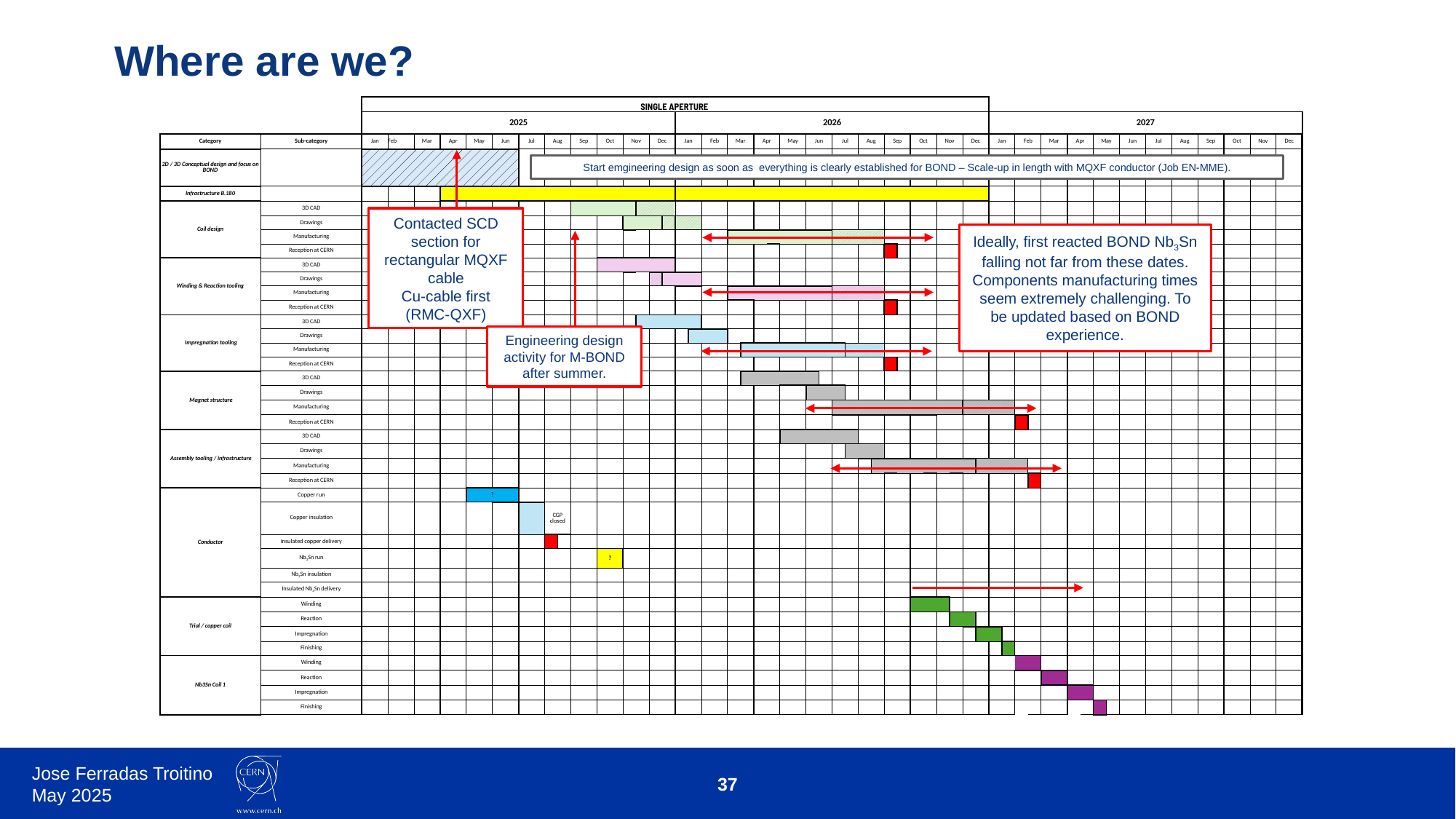

# Where are we?
|  |  | SINGLE APERTURE |  |  |  |  |  |  |  |  |  |  |  |  |  |  |  |  |  |  |  |  |  |  |  |  |  |  |  |  |  |  |  |  |  |  |  |  |  |  |  |  |  |  |  |  |  |  |  |  |  |  |  |  |  |  |  |  |  |  |  |  |  |  |  |  |  |  |  |  |  |  |  |
| --- | --- | --- | --- | --- | --- | --- | --- | --- | --- | --- | --- | --- | --- | --- | --- | --- | --- | --- | --- | --- | --- | --- | --- | --- | --- | --- | --- | --- | --- | --- | --- | --- | --- | --- | --- | --- | --- | --- | --- | --- | --- | --- | --- | --- | --- | --- | --- | --- | --- | --- | --- | --- | --- | --- | --- | --- | --- | --- | --- | --- | --- | --- | --- | --- | --- | --- | --- | --- | --- | --- | --- | --- | --- |
|  |  | 2025 |  |  |  |  |  |  |  |  |  |  |  |  |  |  |  |  |  |  |  |  |  |  |  | 2026 |  |  |  |  |  |  |  |  |  |  |  |  |  |  |  |  |  |  |  |  |  |  |  | 2027 |  |  |  |  |  |  |  |  |  |  |  |  |  |  |  |  |  |  |  |  |  |  |  |
| Category | Sub-category | Jan |  | Feb |  | Mar |  | Apr |  | May |  | Jun |  | Jul |  | Aug |  | Sep |  | Oct |  | Nov |  | Dec |  | Jan |  | Feb |  | Mar |  | Apr |  | May |  | Jun |  | Jul |  | Aug |  | Sep |  | Oct |  | Nov |  | Dec |  | Jan |  | Feb |  | Mar |  | Apr |  | May |  | Jun |  | Jul |  | Aug |  | Sep |  | Oct |  | Nov |  | Dec |  |
| 2D / 3D Conceptual design and focus on BOND |  |  |  |  |  |  |  |  |  |  |  |  |  |  |  |  |  |  |  |  |  |  |  |  |  |  |  |  |  |  |  |  |  |  |  |  |  |  |  |  |  |  |  |  |  |  |  |  |  |  |  |  |  |  |  |  |  |  |  |  |  |  |  |  |  |  |  |  |  |  |  |  |  |
| Infrastructure B.180 |  |  |  |  |  |  |  |  |  |  |  |  |  |  |  |  |  |  |  |  |  |  |  |  |  |  |  |  |  |  |  |  |  |  |  |  |  |  |  |  |  |  |  |  |  |  |  |  |  |  |  |  |  |  |  |  |  |  |  |  |  |  |  |  |  |  |  |  |  |  |  |  |  |
| Coil design | 3D CAD |  |  |  |  |  |  |  |  |  |  |  |  |  |  |  |  |  |  |  |  |  |  |  |  |  |  |  |  |  |  |  |  |  |  |  |  |  |  |  |  |  |  |  |  |  |  |  |  |  |  |  |  |  |  |  |  |  |  |  |  |  |  |  |  |  |  |  |  |  |  |  |  |
|  | Drawings |  |  |  |  |  |  |  |  |  |  |  |  |  |  |  |  |  |  |  |  |  |  |  |  |  |  |  |  |  |  |  |  |  |  |  |  |  |  |  |  |  |  |  |  |  |  |  |  |  |  |  |  |  |  |  |  |  |  |  |  |  |  |  |  |  |  |  |  |  |  |  |  |
|  | Manufacturing |  |  |  |  |  |  |  |  |  |  |  |  |  |  |  |  |  |  |  |  |  |  |  |  |  |  |  |  |  |  |  |  |  |  |  |  |  |  |  |  |  |  |  |  |  |  |  |  |  |  |  |  |  |  |  |  |  |  |  |  |  |  |  |  |  |  |  |  |  |  |  |  |
|  | Reception at CERN |  |  |  |  |  |  |  |  |  |  |  |  |  |  |  |  |  |  |  |  |  |  |  |  |  |  |  |  |  |  |  |  |  |  |  |  |  |  |  |  |  |  |  |  |  |  |  |  |  |  |  |  |  |  |  |  |  |  |  |  |  |  |  |  |  |  |  |  |  |  |  |  |
| Winding & Reaction tooling | 3D CAD |  |  |  |  |  |  |  |  |  |  |  |  |  |  |  |  |  |  |  |  |  |  |  |  |  |  |  |  |  |  |  |  |  |  |  |  |  |  |  |  |  |  |  |  |  |  |  |  |  |  |  |  |  |  |  |  |  |  |  |  |  |  |  |  |  |  |  |  |  |  |  |  |
|  | Drawings |  |  |  |  |  |  |  |  |  |  |  |  |  |  |  |  |  |  |  |  |  |  |  |  |  |  |  |  |  |  |  |  |  |  |  |  |  |  |  |  |  |  |  |  |  |  |  |  |  |  |  |  |  |  |  |  |  |  |  |  |  |  |  |  |  |  |  |  |  |  |  |  |
|  | Manufacturing |  |  |  |  |  |  |  |  |  |  |  |  |  |  |  |  |  |  |  |  |  |  |  |  |  |  |  |  |  |  |  |  |  |  |  |  |  |  |  |  |  |  |  |  |  |  |  |  |  |  |  |  |  |  |  |  |  |  |  |  |  |  |  |  |  |  |  |  |  |  |  |  |
|  | Reception at CERN |  |  |  |  |  |  |  |  |  |  |  |  |  |  |  |  |  |  |  |  |  |  |  |  |  |  |  |  |  |  |  |  |  |  |  |  |  |  |  |  |  |  |  |  |  |  |  |  |  |  |  |  |  |  |  |  |  |  |  |  |  |  |  |  |  |  |  |  |  |  |  |  |
| Impregnation tooling | 3D CAD |  |  |  |  |  |  |  |  |  |  |  |  |  |  |  |  |  |  |  |  |  |  |  |  |  |  |  |  |  |  |  |  |  |  |  |  |  |  |  |  |  |  |  |  |  |  |  |  |  |  |  |  |  |  |  |  |  |  |  |  |  |  |  |  |  |  |  |  |  |  |  |  |
|  | Drawings |  |  |  |  |  |  |  |  |  |  |  |  |  |  |  |  |  |  |  |  |  |  |  |  |  |  |  |  |  |  |  |  |  |  |  |  |  |  |  |  |  |  |  |  |  |  |  |  |  |  |  |  |  |  |  |  |  |  |  |  |  |  |  |  |  |  |  |  |  |  |  |  |
|  | Manufacturing |  |  |  |  |  |  |  |  |  |  |  |  |  |  |  |  |  |  |  |  |  |  |  |  |  |  |  |  |  |  |  |  |  |  |  |  |  |  |  |  |  |  |  |  |  |  |  |  |  |  |  |  |  |  |  |  |  |  |  |  |  |  |  |  |  |  |  |  |  |  |  |  |
|  | Reception at CERN |  |  |  |  |  |  |  |  |  |  |  |  |  |  |  |  |  |  |  |  |  |  |  |  |  |  |  |  |  |  |  |  |  |  |  |  |  |  |  |  |  |  |  |  |  |  |  |  |  |  |  |  |  |  |  |  |  |  |  |  |  |  |  |  |  |  |  |  |  |  |  |  |
| Magnet structure | 3D CAD |  |  |  |  |  |  |  |  |  |  |  |  |  |  |  |  |  |  |  |  |  |  |  |  |  |  |  |  |  |  |  |  |  |  |  |  |  |  |  |  |  |  |  |  |  |  |  |  |  |  |  |  |  |  |  |  |  |  |  |  |  |  |  |  |  |  |  |  |  |  |  |  |
|  | Drawings |  |  |  |  |  |  |  |  |  |  |  |  |  |  |  |  |  |  |  |  |  |  |  |  |  |  |  |  |  |  |  |  |  |  |  |  |  |  |  |  |  |  |  |  |  |  |  |  |  |  |  |  |  |  |  |  |  |  |  |  |  |  |  |  |  |  |  |  |  |  |  |  |
|  | Manufacturing |  |  |  |  |  |  |  |  |  |  |  |  |  |  |  |  |  |  |  |  |  |  |  |  |  |  |  |  |  |  |  |  |  |  |  |  |  |  |  |  |  |  |  |  |  |  |  |  |  |  |  |  |  |  |  |  |  |  |  |  |  |  |  |  |  |  |  |  |  |  |  |  |
|  | Reception at CERN |  |  |  |  |  |  |  |  |  |  |  |  |  |  |  |  |  |  |  |  |  |  |  |  |  |  |  |  |  |  |  |  |  |  |  |  |  |  |  |  |  |  |  |  |  |  |  |  |  |  |  |  |  |  |  |  |  |  |  |  |  |  |  |  |  |  |  |  |  |  |  |  |
| Assembly tooling / infrastructure | 3D CAD |  |  |  |  |  |  |  |  |  |  |  |  |  |  |  |  |  |  |  |  |  |  |  |  |  |  |  |  |  |  |  |  |  |  |  |  |  |  |  |  |  |  |  |  |  |  |  |  |  |  |  |  |  |  |  |  |  |  |  |  |  |  |  |  |  |  |  |  |  |  |  |  |
|  | Drawings |  |  |  |  |  |  |  |  |  |  |  |  |  |  |  |  |  |  |  |  |  |  |  |  |  |  |  |  |  |  |  |  |  |  |  |  |  |  |  |  |  |  |  |  |  |  |  |  |  |  |  |  |  |  |  |  |  |  |  |  |  |  |  |  |  |  |  |  |  |  |  |  |
|  | Manufacturing |  |  |  |  |  |  |  |  |  |  |  |  |  |  |  |  |  |  |  |  |  |  |  |  |  |  |  |  |  |  |  |  |  |  |  |  |  |  |  |  |  |  |  |  |  |  |  |  |  |  |  |  |  |  |  |  |  |  |  |  |  |  |  |  |  |  |  |  |  |  |  |  |
|  | Reception at CERN |  |  |  |  |  |  |  |  |  |  |  |  |  |  |  |  |  |  |  |  |  |  |  |  |  |  |  |  |  |  |  |  |  |  |  |  |  |  |  |  |  |  |  |  |  |  |  |  |  |  |  |  |  |  |  |  |  |  |  |  |  |  |  |  |  |  |  |  |  |  |  |  |
| Conductor | Copper run |  |  |  |  |  |  |  |  | ? |  |  |  |  |  |  |  |  |  |  |  |  |  |  |  |  |  |  |  |  |  |  |  |  |  |  |  |  |  |  |  |  |  |  |  |  |  |  |  |  |  |  |  |  |  |  |  |  |  |  |  |  |  |  |  |  |  |  |  |  |  |  |  |
|  | Copper insulation |  |  |  |  |  |  |  |  |  |  |  |  |  |  | CGP closed |  |  |  |  |  |  |  |  |  |  |  |  |  |  |  |  |  |  |  |  |  |  |  |  |  |  |  |  |  |  |  |  |  |  |  |  |  |  |  |  |  |  |  |  |  |  |  |  |  |  |  |  |  |  |  |  |  |
|  | Insulated copper delivery |  |  |  |  |  |  |  |  |  |  |  |  |  |  |  |  |  |  |  |  |  |  |  |  |  |  |  |  |  |  |  |  |  |  |  |  |  |  |  |  |  |  |  |  |  |  |  |  |  |  |  |  |  |  |  |  |  |  |  |  |  |  |  |  |  |  |  |  |  |  |  |  |
|  | Nb3Sn run |  |  |  |  |  |  |  |  |  |  |  |  |  |  |  |  |  |  | ? |  |  |  |  |  |  |  |  |  |  |  |  |  |  |  |  |  |  |  |  |  |  |  |  |  |  |  |  |  |  |  |  |  |  |  |  |  |  |  |  |  |  |  |  |  |  |  |  |  |  |  |  |  |
|  | Nb3Sn insulation |  |  |  |  |  |  |  |  |  |  |  |  |  |  |  |  |  |  |  |  |  |  |  |  |  |  |  |  |  |  |  |  |  |  |  |  |  |  |  |  |  |  |  |  |  |  |  |  |  |  |  |  |  |  |  |  |  |  |  |  |  |  |  |  |  |  |  |  |  |  |  |  |
|  | Insulated Nb3Sn delivery |  |  |  |  |  |  |  |  |  |  |  |  |  |  |  |  |  |  |  |  |  |  |  |  |  |  |  |  |  |  |  |  |  |  |  |  |  |  |  |  |  |  |  |  |  |  |  |  |  |  |  |  |  |  |  |  |  |  |  |  |  |  |  |  |  |  |  |  |  |  |  |  |
| Trial / copper coil | Winding |  |  |  |  |  |  |  |  |  |  |  |  |  |  |  |  |  |  |  |  |  |  |  |  |  |  |  |  |  |  |  |  |  |  |  |  |  |  |  |  |  |  |  |  |  |  |  |  |  |  |  |  |  |  |  |  |  |  |  |  |  |  |  |  |  |  |  |  |  |  |  |  |
|  | Reaction |  |  |  |  |  |  |  |  |  |  |  |  |  |  |  |  |  |  |  |  |  |  |  |  |  |  |  |  |  |  |  |  |  |  |  |  |  |  |  |  |  |  |  |  |  |  |  |  |  |  |  |  |  |  |  |  |  |  |  |  |  |  |  |  |  |  |  |  |  |  |  |  |
|  | Impregnation |  |  |  |  |  |  |  |  |  |  |  |  |  |  |  |  |  |  |  |  |  |  |  |  |  |  |  |  |  |  |  |  |  |  |  |  |  |  |  |  |  |  |  |  |  |  |  |  |  |  |  |  |  |  |  |  |  |  |  |  |  |  |  |  |  |  |  |  |  |  |  |  |
|  | Finishing |  |  |  |  |  |  |  |  |  |  |  |  |  |  |  |  |  |  |  |  |  |  |  |  |  |  |  |  |  |  |  |  |  |  |  |  |  |  |  |  |  |  |  |  |  |  |  |  |  |  |  |  |  |  |  |  |  |  |  |  |  |  |  |  |  |  |  |  |  |  |  |  |
| Nb3Sn Coil 1 | Winding |  |  |  |  |  |  |  |  |  |  |  |  |  |  |  |  |  |  |  |  |  |  |  |  |  |  |  |  |  |  |  |  |  |  |  |  |  |  |  |  |  |  |  |  |  |  |  |  |  |  |  |  |  |  |  |  |  |  |  |  |  |  |  |  |  |  |  |  |  |  |  |  |
|  | Reaction |  |  |  |  |  |  |  |  |  |  |  |  |  |  |  |  |  |  |  |  |  |  |  |  |  |  |  |  |  |  |  |  |  |  |  |  |  |  |  |  |  |  |  |  |  |  |  |  |  |  |  |  |  |  |  |  |  |  |  |  |  |  |  |  |  |  |  |  |  |  |  |  |
|  | Impregnation |  |  |  |  |  |  |  |  |  |  |  |  |  |  |  |  |  |  |  |  |  |  |  |  |  |  |  |  |  |  |  |  |  |  |  |  |  |  |  |  |  |  |  |  |  |  |  |  |  |  |  |  |  |  |  |  |  |  |  |  |  |  |  |  |  |  |  |  |  |  |  |  |
|  | Finishing |  |  |  |  |  |  |  |  |  |  |  |  |  |  |  |  |  |  |  |  |  |  |  |  |  |  |  |  |  |  |  |  |  |  |  |  |  |  |  |  |  |  |  |  |  |  |  |  |  |  |  |  |  |  |  |  |  |  |  |  |  |  |  |  |  |  |  |  |  |  |  |  |
Start emgineering design as soon as  everything is clearly established for BOND – Scale-up in length with MQXF conductor (Job EN-MME).
Contacted SCD section for rectangular MQXF cable
Cu-cable first (RMC-QXF)
Ideally, first reacted BOND Nb3Sn falling not far from these dates.
Components manufacturing times seem extremely challenging. To be updated based on BOND experience.
Engineering design activity for M-BOND after summer.